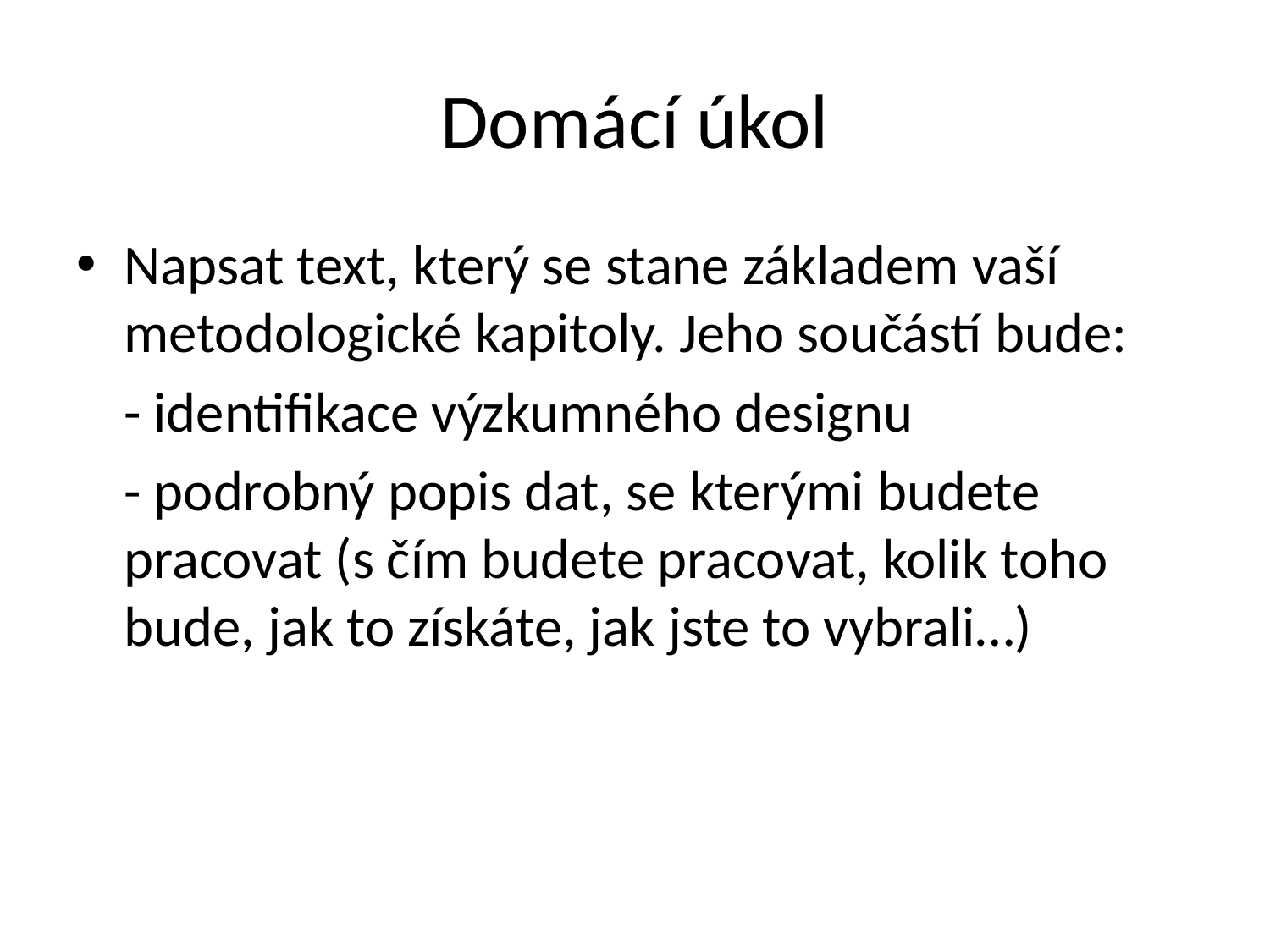

# Domácí úkol
Napsat text, který se stane základem vaší metodologické kapitoly. Jeho součástí bude:
	- identifikace výzkumného designu
	- podrobný popis dat, se kterými budete pracovat (s čím budete pracovat, kolik toho bude, jak to získáte, jak jste to vybrali…)